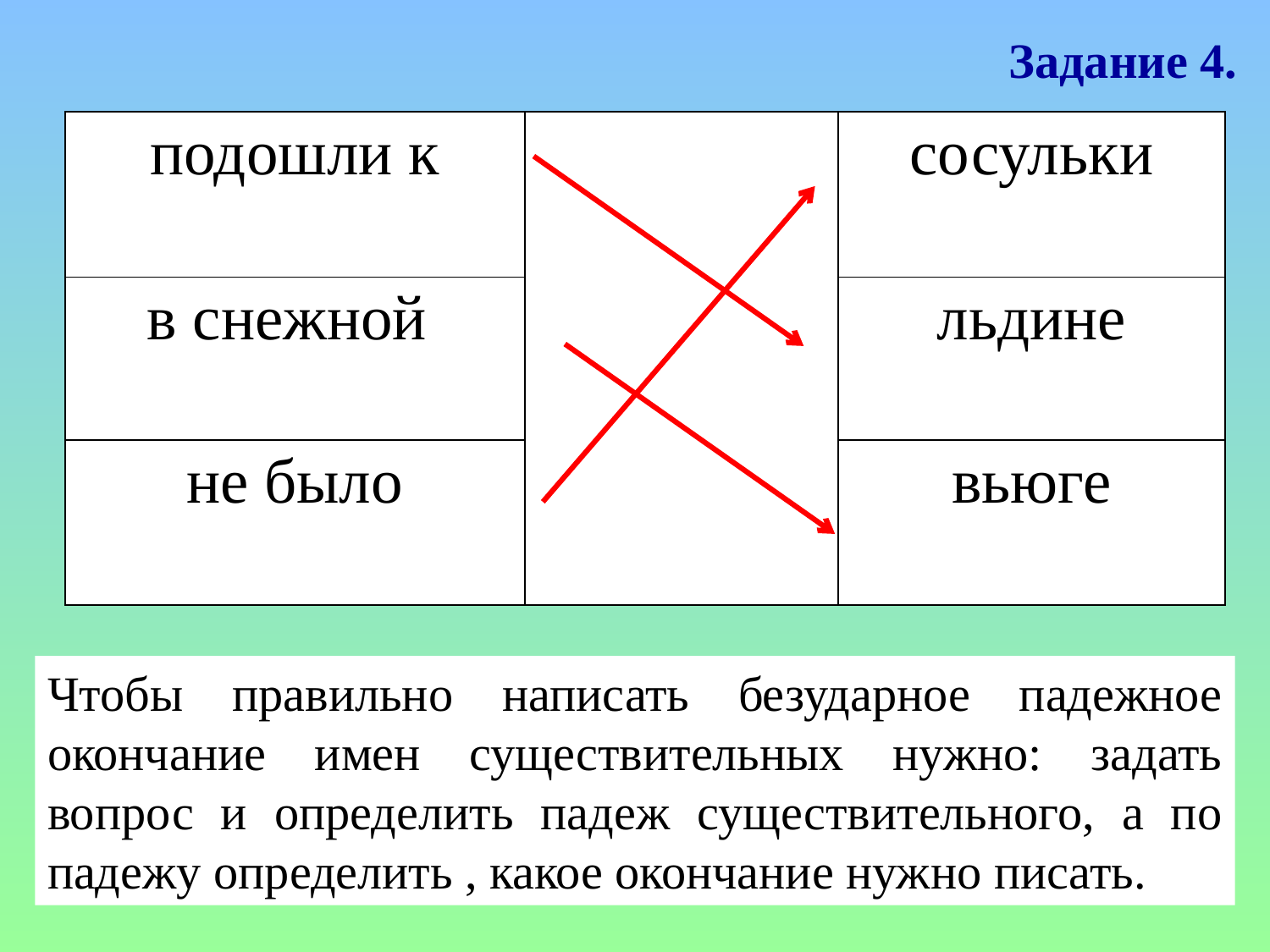

Задание 4.
| подошли к |  | сосульки |
| --- | --- | --- |
| в снежной |  | льдине |
| не было |  | вьюге |
Чтобы правильно написать безударное падежное окончание имен существительных нужно: задать вопрос и определить падеж существительного, а по падежу определить , какое окончание нужно писать.